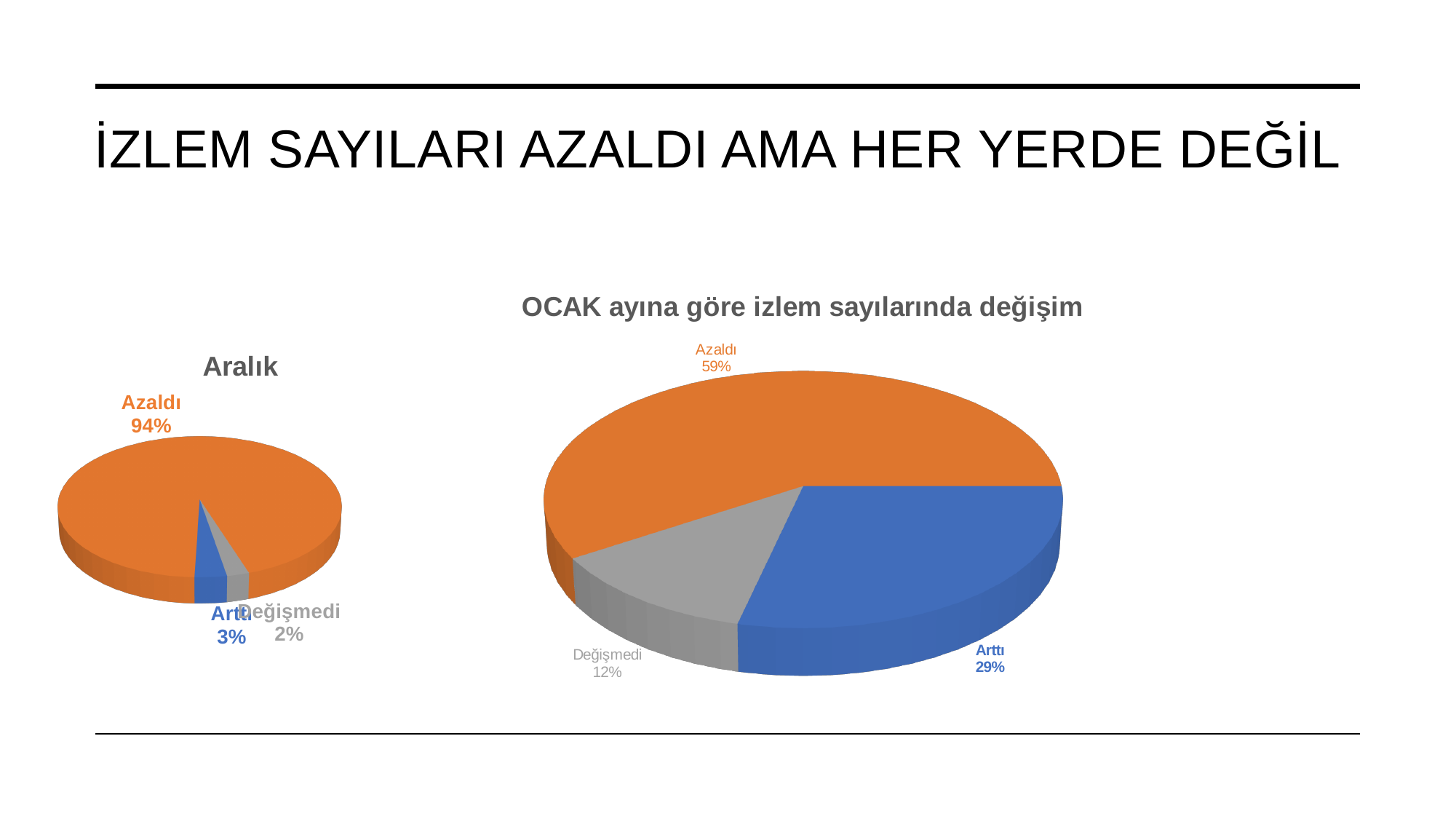

# İzlem sayıları azaldı ama her yerde değil

[unsupported chart]

[unsupported chart]